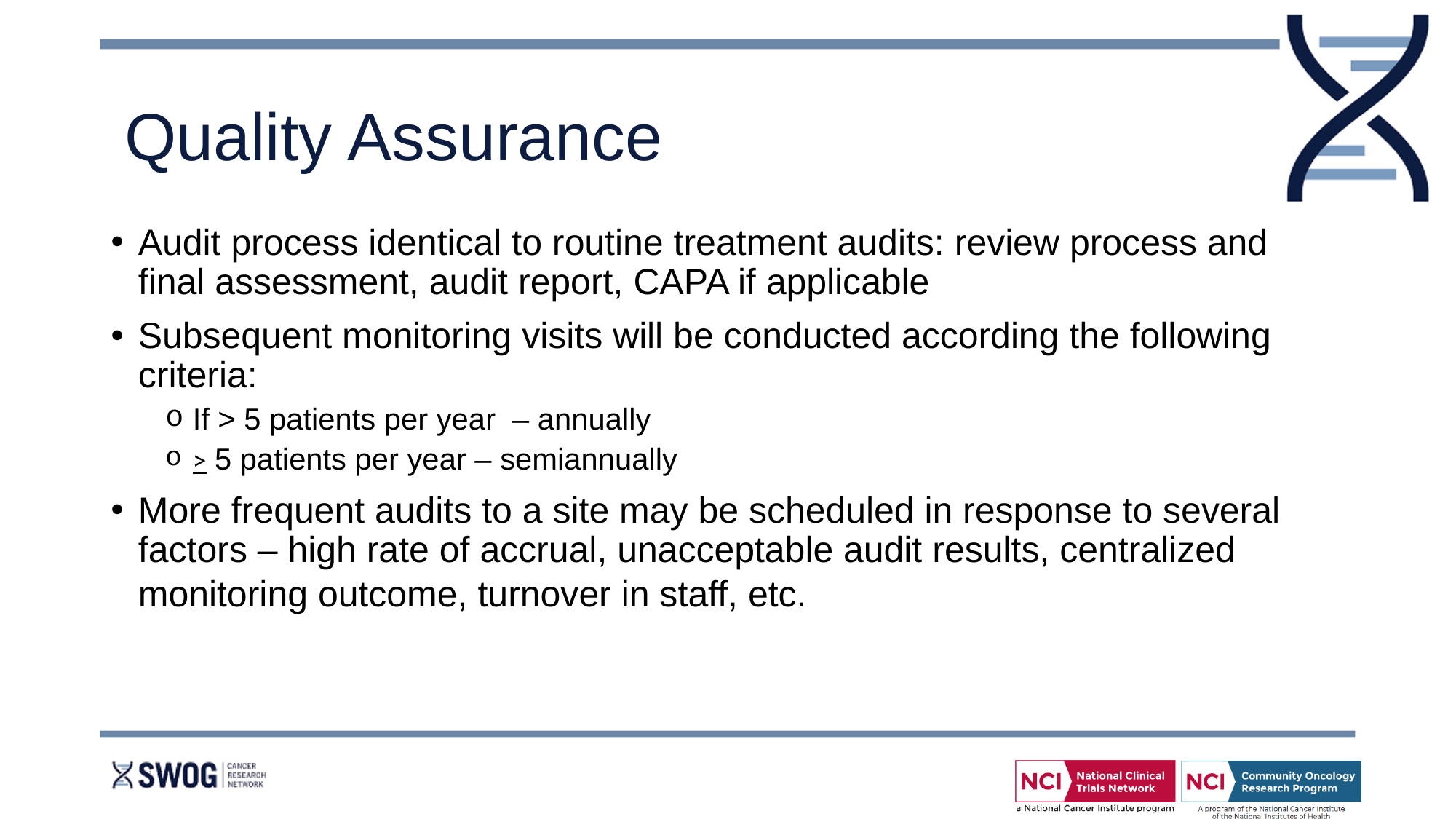

# Quality Assurance
Audit process identical to routine treatment audits: review process and final assessment, audit report, CAPA if applicable
Subsequent monitoring visits will be conducted according the following criteria:
If > 5 patients per year  – annually
> 5 patients per year – semiannually
More frequent audits to a site may be scheduled in response to several factors – high rate of accrual, unacceptable audit results, centralized monitoring outcome, turnover in staff, etc.